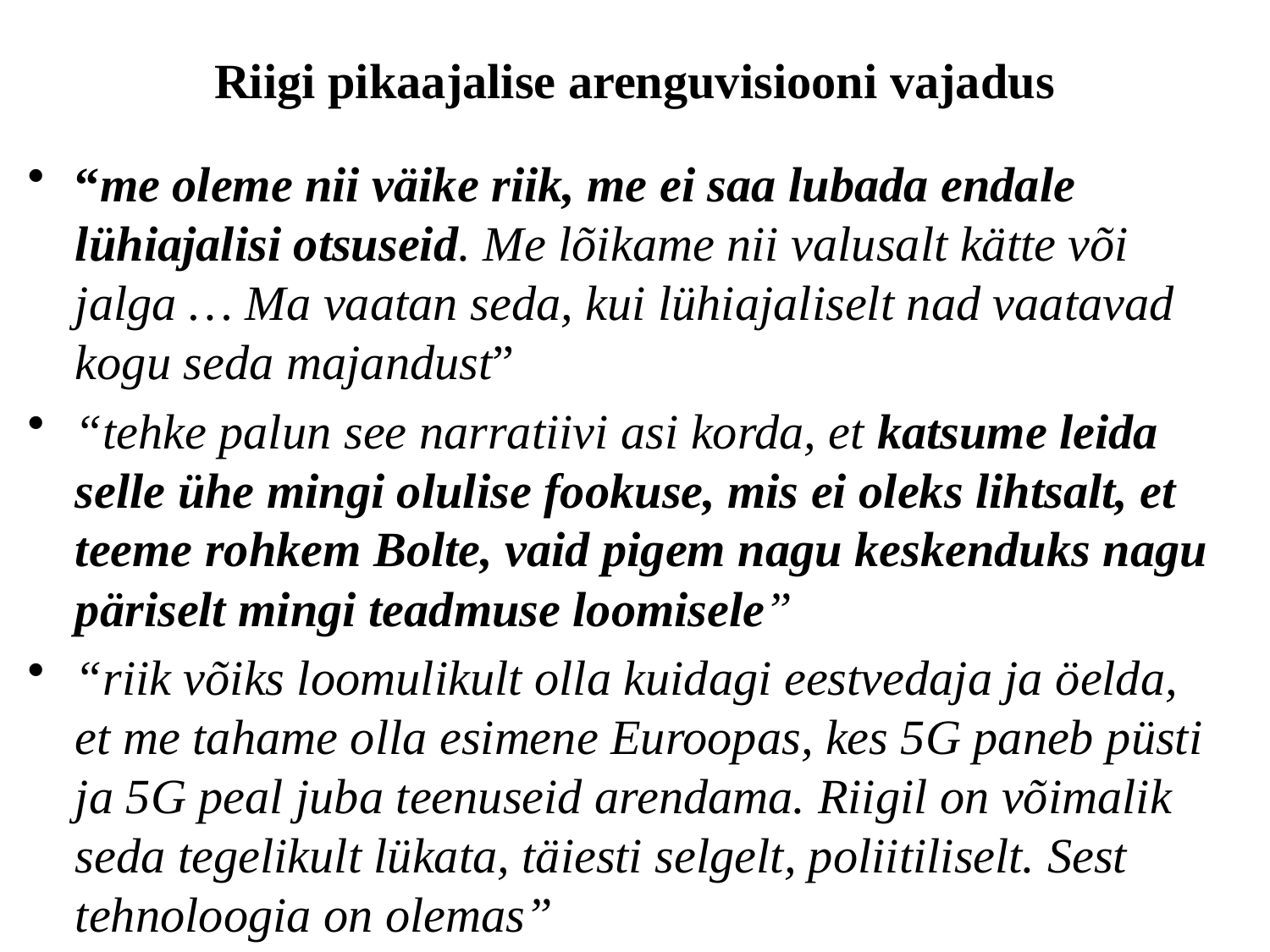

# Riigi pikaajalise arenguvisiooni vajadus
“me oleme nii väike riik, me ei saa lubada endale lühiajalisi otsuseid. Me lõikame nii valusalt kätte või jalga … Ma vaatan seda, kui lühiajaliselt nad vaatavad kogu seda majandust”
“tehke palun see narratiivi asi korda, et katsume leida selle ühe mingi olulise fookuse, mis ei oleks lihtsalt, et teeme rohkem Bolte, vaid pigem nagu keskenduks nagu päriselt mingi teadmuse loomisele”
“riik võiks loomulikult olla kuidagi eestvedaja ja öelda, et me tahame olla esimene Euroopas, kes 5G paneb püsti ja 5G peal juba teenuseid arendama. Riigil on võimalik seda tegelikult lükata, täiesti selgelt, poliitiliselt. Sest tehnoloogia on olemas”